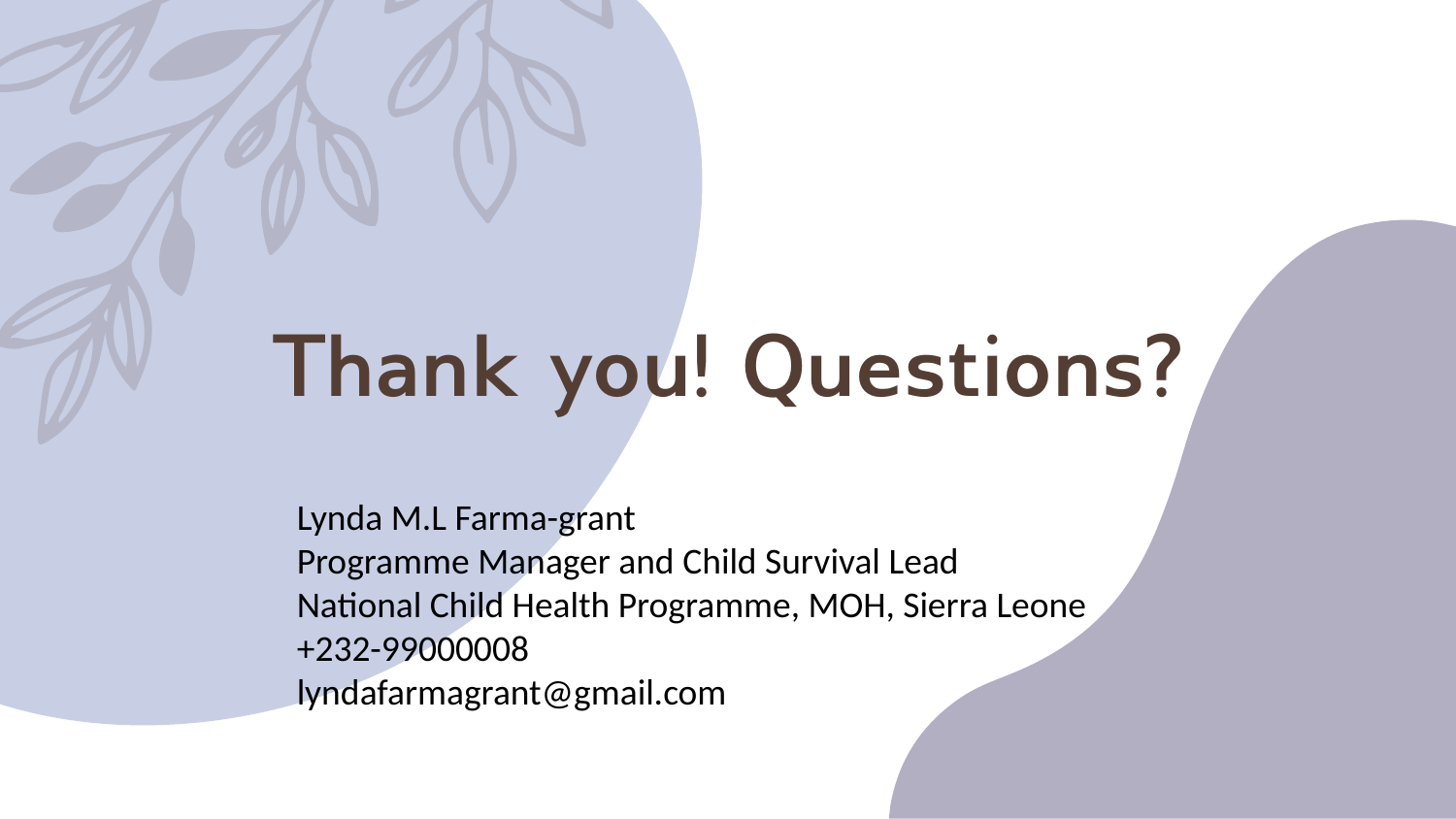

# Thank you! Questions?
Lynda M.L Farma-grant
Programme Manager and Child Survival Lead
National Child Health Programme, MOH, Sierra Leone
+232-99000008
lyndafarmagrant@gmail.com